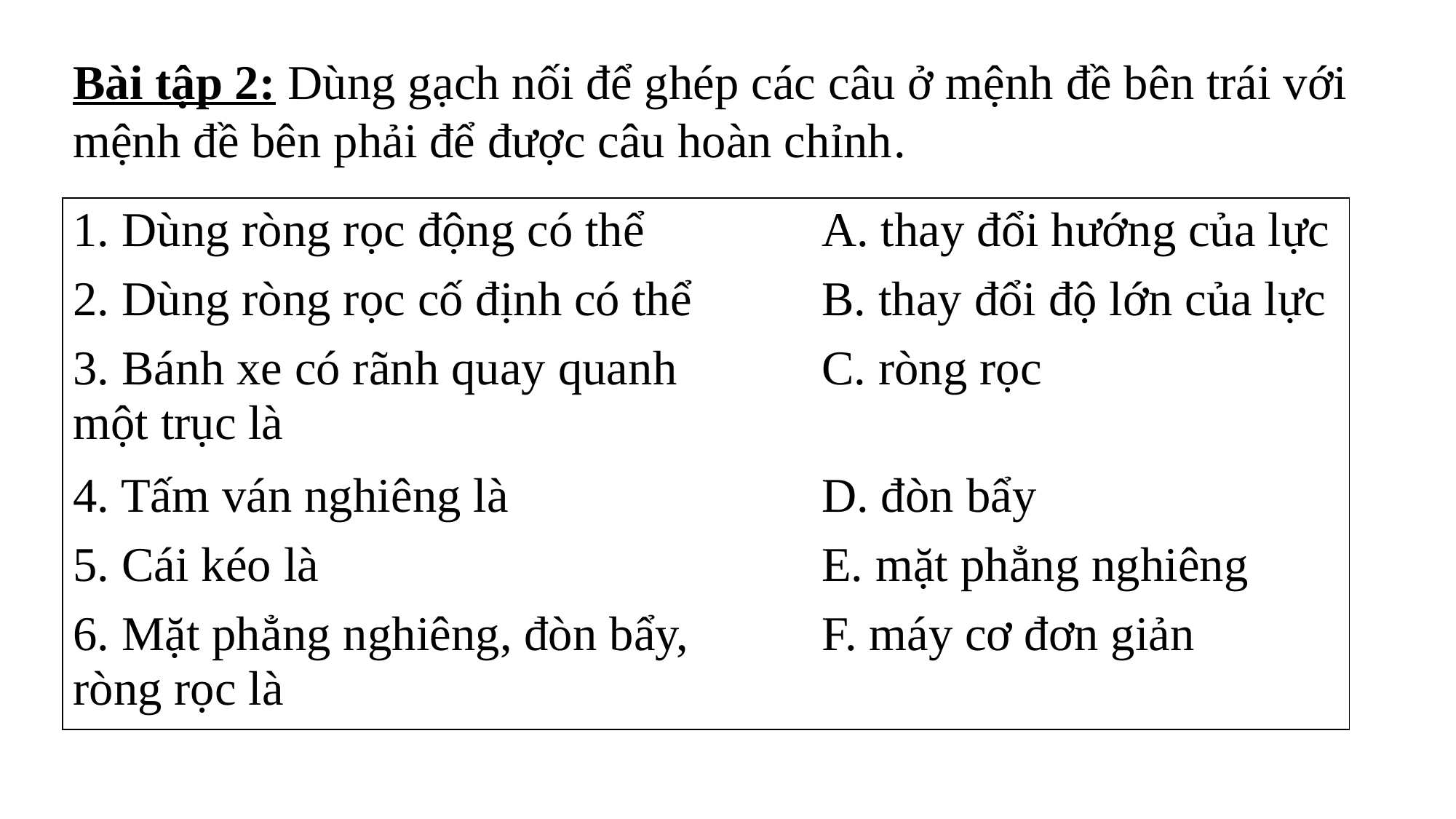

Bài tập 2: Dùng gạch nối để ghép các câu ở mệnh đề bên trái với mệnh đề bên phải để được câu hoàn chỉnh.
| 1. Dùng ròng rọc động có thể |  | A. thay đổi hướng của lực |
| --- | --- | --- |
| 2. Dùng ròng rọc cố định có thể |  | B. thay đổi độ lớn của lực |
| 3. Bánh xe có rãnh quay quanh một trục là |  | C. ròng rọc |
| 4. Tấm ván nghiêng là |  | D. đòn bẩy |
| 5. Cái kéo là |  | E. mặt phẳng nghiêng |
| 6. Mặt phẳng nghiêng, đòn bẩy, ròng rọc là |  | F. máy cơ đơn giản |